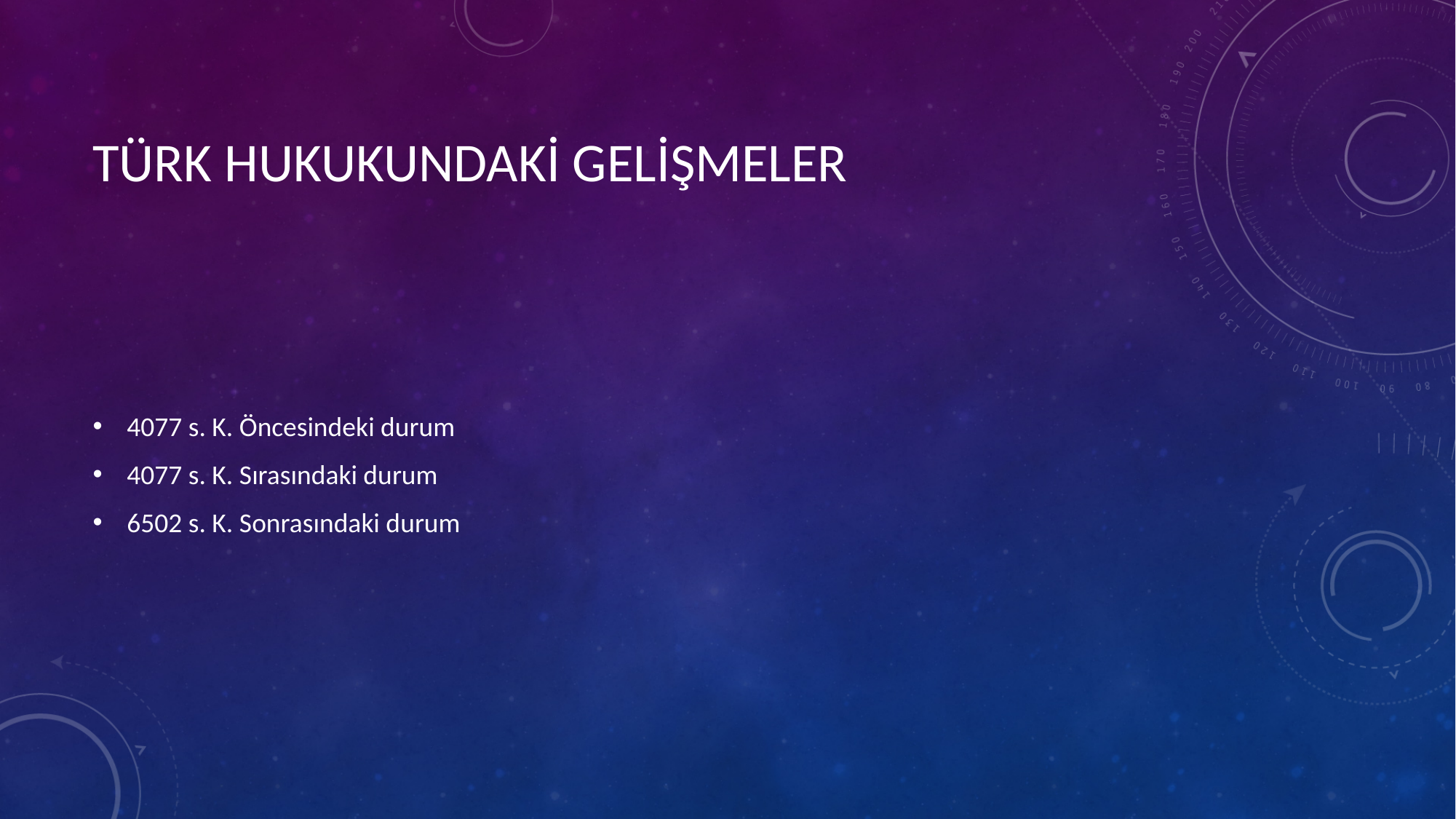

# Türk hukukundaki gelişmeler
4077 s. K. Öncesindeki durum
4077 s. K. Sırasındaki durum
6502 s. K. Sonrasındaki durum